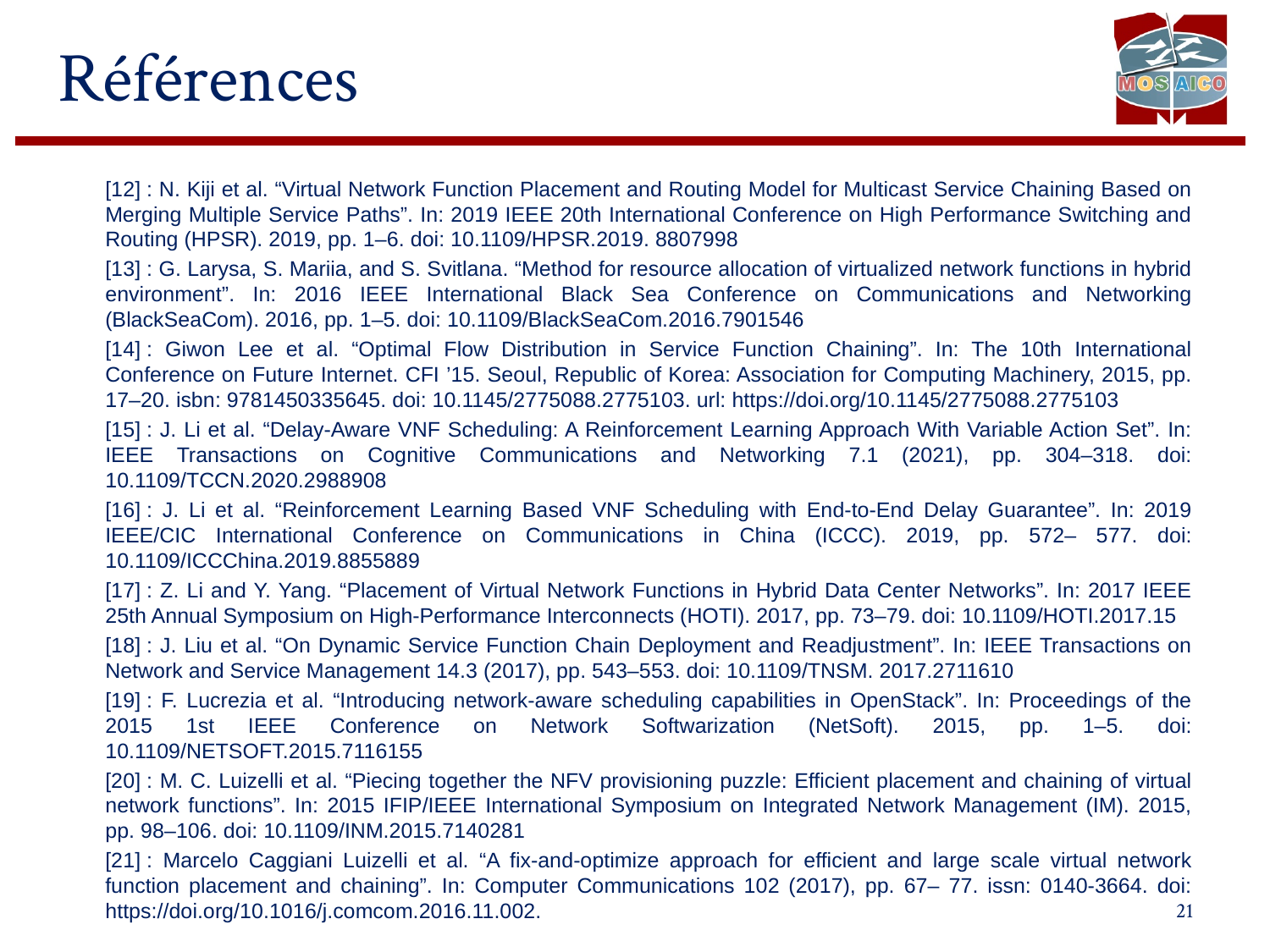

# Références
[12] : N. Kiji et al. “Virtual Network Function Placement and Routing Model for Multicast Service Chaining Based on Merging Multiple Service Paths”. In: 2019 IEEE 20th International Conference on High Performance Switching and Routing (HPSR). 2019, pp. 1–6. doi: 10.1109/HPSR.2019. 8807998
[13] : G. Larysa, S. Mariia, and S. Svitlana. “Method for resource allocation of virtualized network functions in hybrid environment”. In: 2016 IEEE International Black Sea Conference on Communications and Networking (BlackSeaCom). 2016, pp. 1–5. doi: 10.1109/BlackSeaCom.2016.7901546
[14] : Giwon Lee et al. “Optimal Flow Distribution in Service Function Chaining”. In: The 10th International Conference on Future Internet. CFI ’15. Seoul, Republic of Korea: Association for Computing Machinery, 2015, pp. 17–20. isbn: 9781450335645. doi: 10.1145/2775088.2775103. url: https://doi.org/10.1145/2775088.2775103
[15] : J. Li et al. “Delay-Aware VNF Scheduling: A Reinforcement Learning Approach With Variable Action Set”. In: IEEE Transactions on Cognitive Communications and Networking 7.1 (2021), pp. 304–318. doi: 10.1109/TCCN.2020.2988908
[16] : J. Li et al. “Reinforcement Learning Based VNF Scheduling with End-to-End Delay Guarantee”. In: 2019 IEEE/CIC International Conference on Communications in China (ICCC). 2019, pp. 572– 577. doi: 10.1109/ICCChina.2019.8855889
[17] : Z. Li and Y. Yang. “Placement of Virtual Network Functions in Hybrid Data Center Networks”. In: 2017 IEEE 25th Annual Symposium on High-Performance Interconnects (HOTI). 2017, pp. 73–79. doi: 10.1109/HOTI.2017.15
[18] : J. Liu et al. “On Dynamic Service Function Chain Deployment and Readjustment”. In: IEEE Transactions on Network and Service Management 14.3 (2017), pp. 543–553. doi: 10.1109/TNSM. 2017.2711610
[19] : F. Lucrezia et al. “Introducing network-aware scheduling capabilities in OpenStack”. In: Proceedings of the 2015 1st IEEE Conference on Network Softwarization (NetSoft). 2015, pp. 1–5. doi: 10.1109/NETSOFT.2015.7116155
[20] : M. C. Luizelli et al. “Piecing together the NFV provisioning puzzle: Efficient placement and chaining of virtual network functions”. In: 2015 IFIP/IEEE International Symposium on Integrated Network Management (IM). 2015, pp. 98–106. doi: 10.1109/INM.2015.7140281
[21] : Marcelo Caggiani Luizelli et al. “A fix-and-optimize approach for efficient and large scale virtual network function placement and chaining”. In: Computer Communications 102 (2017), pp. 67– 77. issn: 0140-3664. doi: https://doi.org/10.1016/j.comcom.2016.11.002.

21